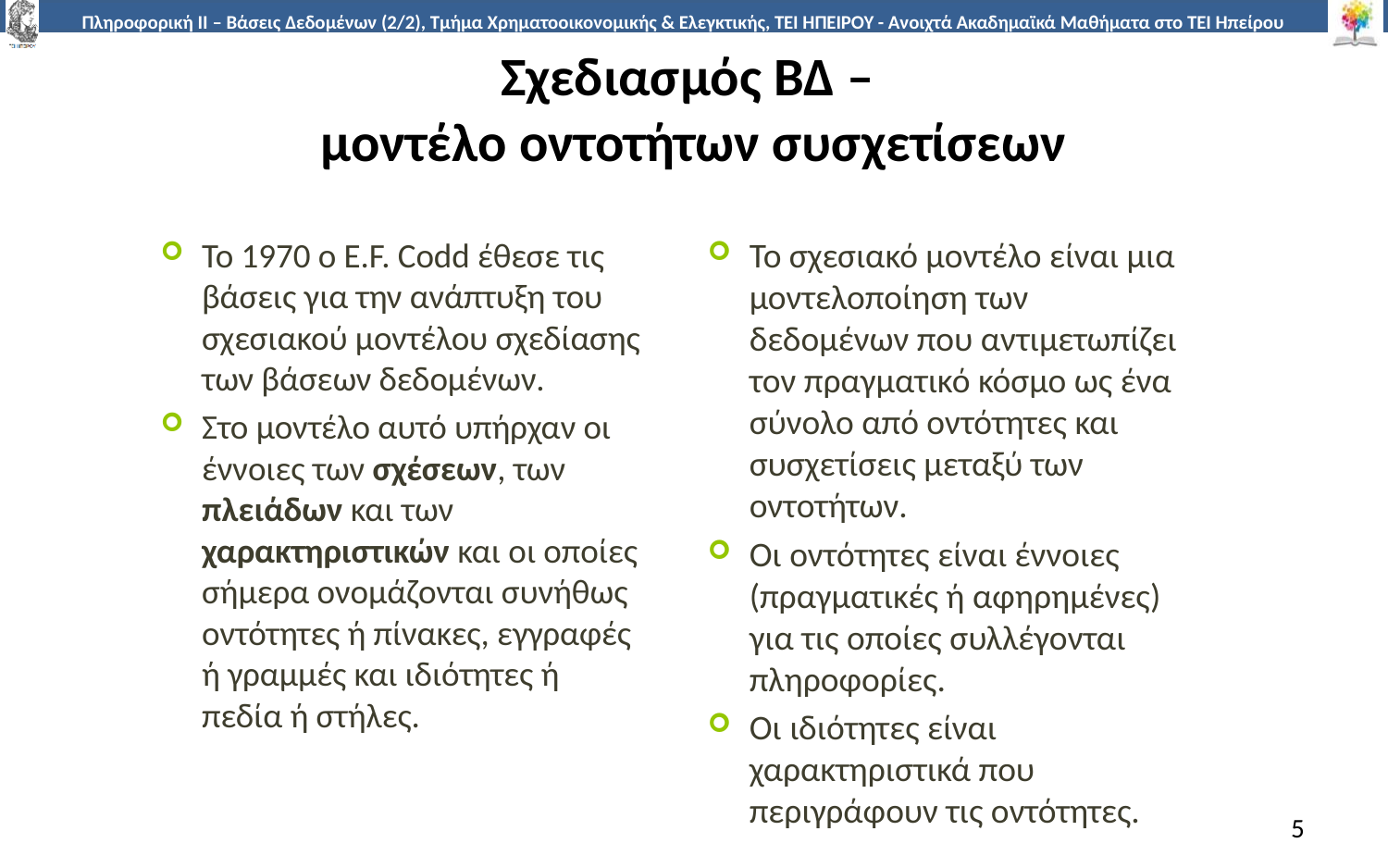

# Σχεδιασμός ΒΔ – μοντέλο οντοτήτων συσχετίσεων
Το σχεσιακό μοντέλο είναι μια μοντελοποίηση των δεδομένων που αντιμετωπίζει τον πραγματικό κόσμο ως ένα σύνολο από οντότητες και συσχετίσεις μεταξύ των οντοτήτων.
Οι οντότητες είναι έννοιες (πραγματικές ή αφηρημένες) για τις οποίες συλλέγονται πληροφορίες.
Οι ιδιότητες είναι χαρακτηριστικά που περιγράφουν τις οντότητες.

Το 1970 o E.F. Codd έθεσε τις βάσεις για την ανάπτυξη του σχεσιακού μοντέλου σχεδίασης των βάσεων δεδομένων.
Στο μοντέλο αυτό υπήρχαν οι έννοιες των σχέσεων, των πλειάδων και των χαρακτηριστικών και οι οποίες σήμερα ονομάζονται συνήθως οντότητες ή πίνακες, εγγραφές ή γραμμές και ιδιότητες ή πεδία ή στήλες.

5